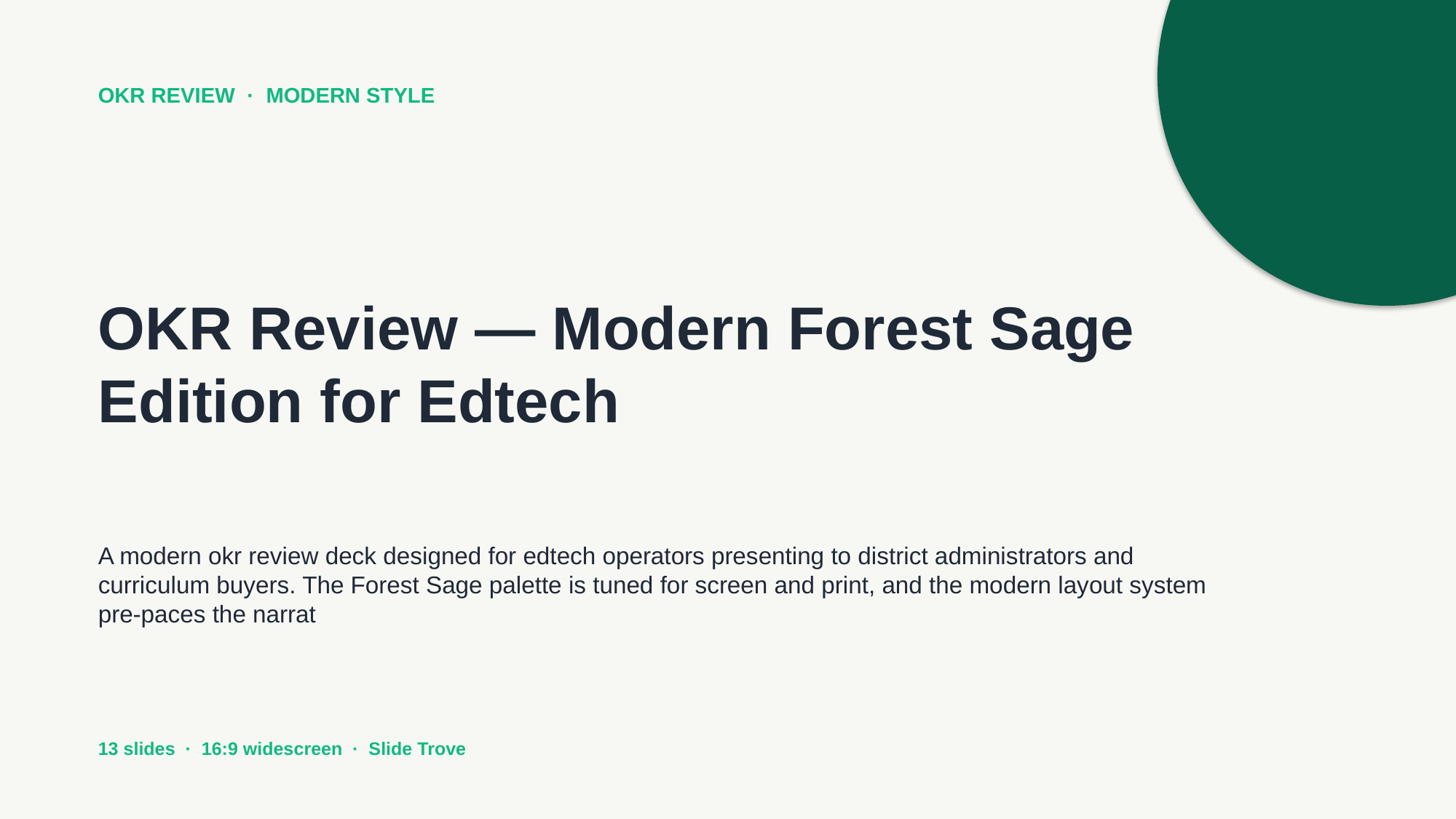

OKR REVIEW  ·  MODERN STYLE
OKR Review — Modern Forest Sage Edition for Edtech
A modern okr review deck designed for edtech operators presenting to district administrators and curriculum buyers. The Forest Sage palette is tuned for screen and print, and the modern layout system pre-paces the narrat
13 slides  ·  16:9 widescreen  ·  Slide Trove